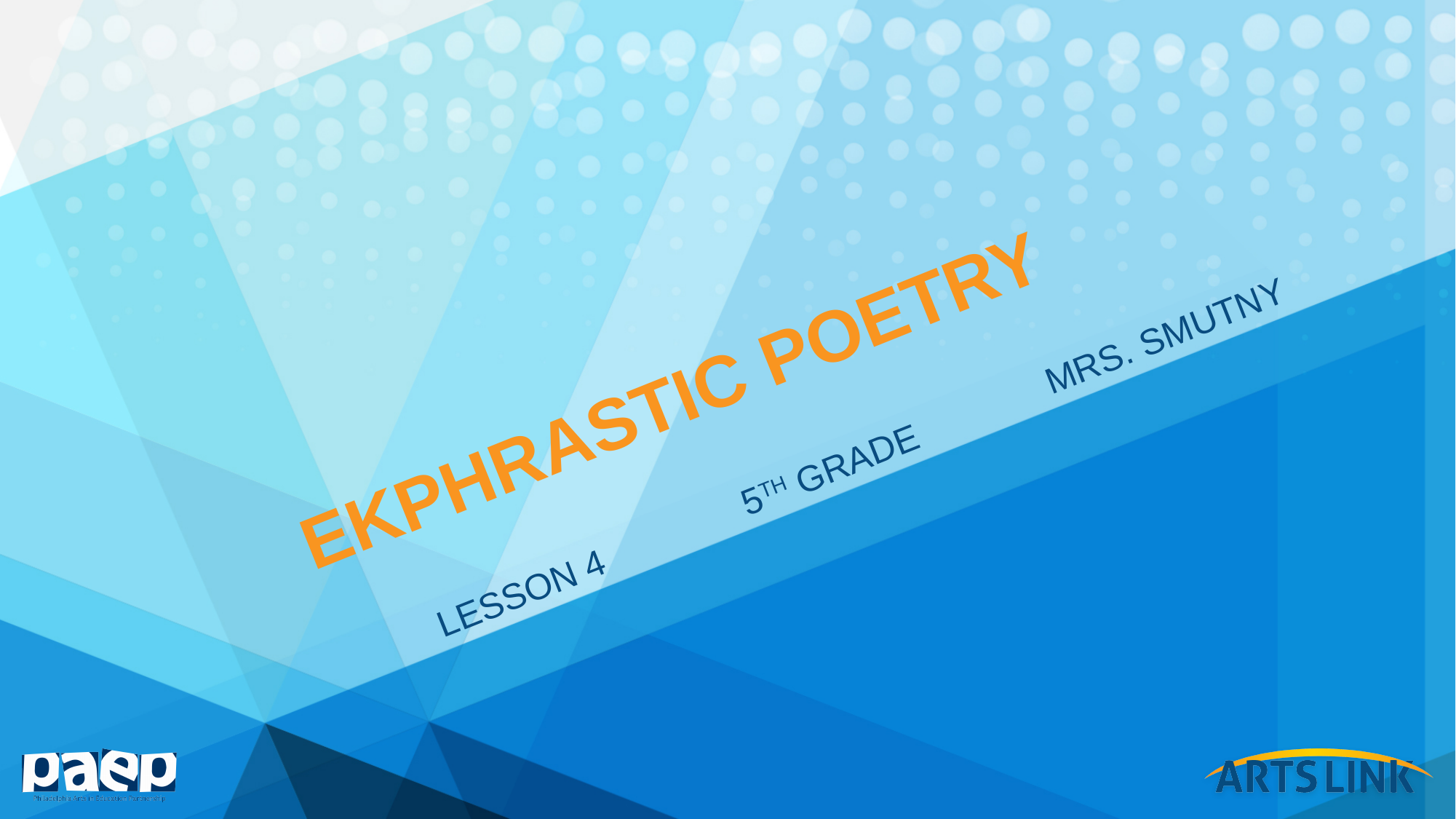

# Ekphrastic POeTry
Lesson 4		5th grade		Mrs. Smutny